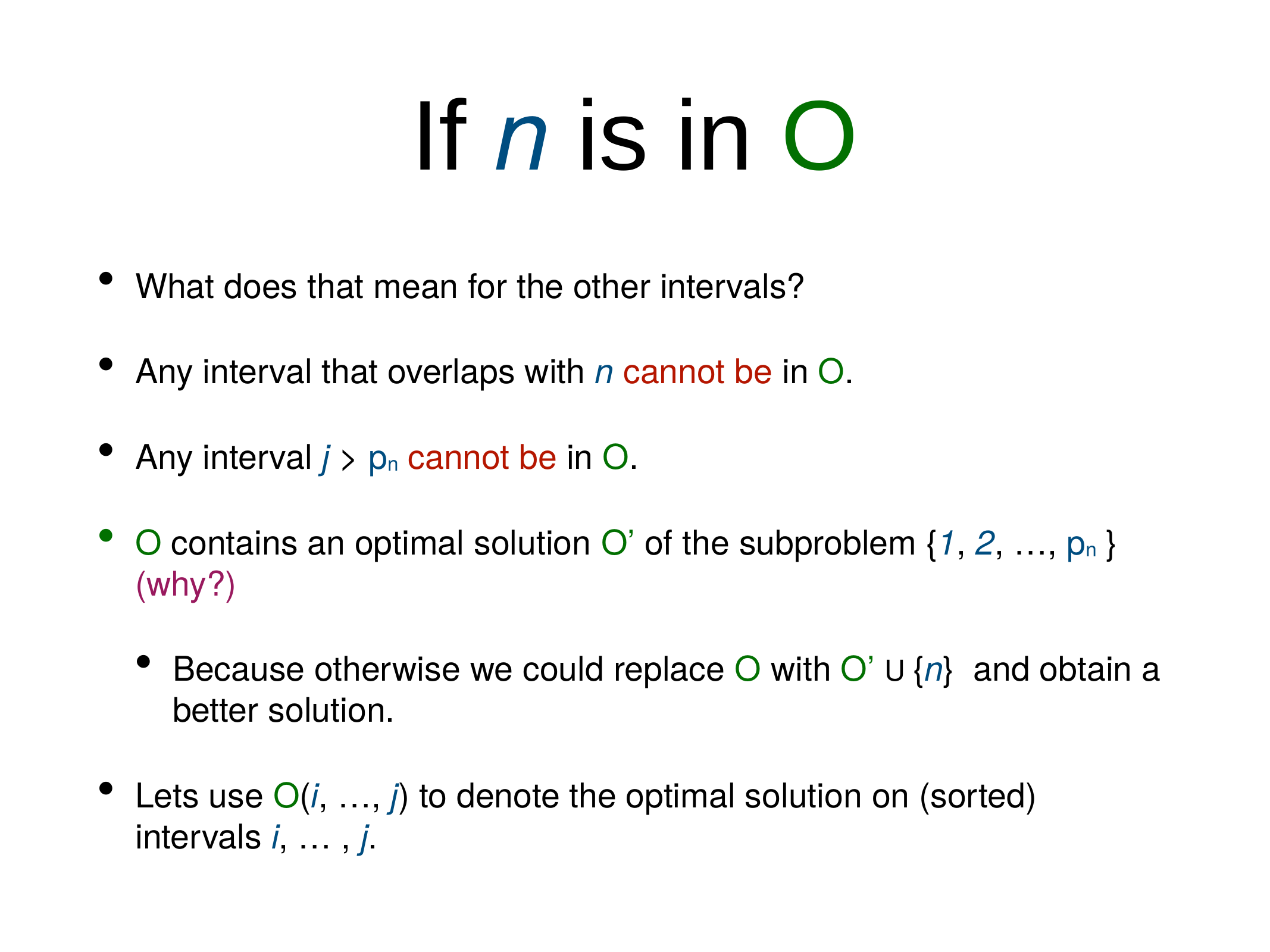

# If n is in O
What does that mean for the other intervals?
Any interval that overlaps with n cannot be in O.
Any interval j > pn cannot be in O.
O contains an optimal solution O’ of the subproblem {1, 2, …, pn } (why?)
Because otherwise we could replace O with O’ U {n}  and obtain a better solution.
Lets use O(i, …, j) to denote the optimal solution on (sorted) intervals i, … , j.